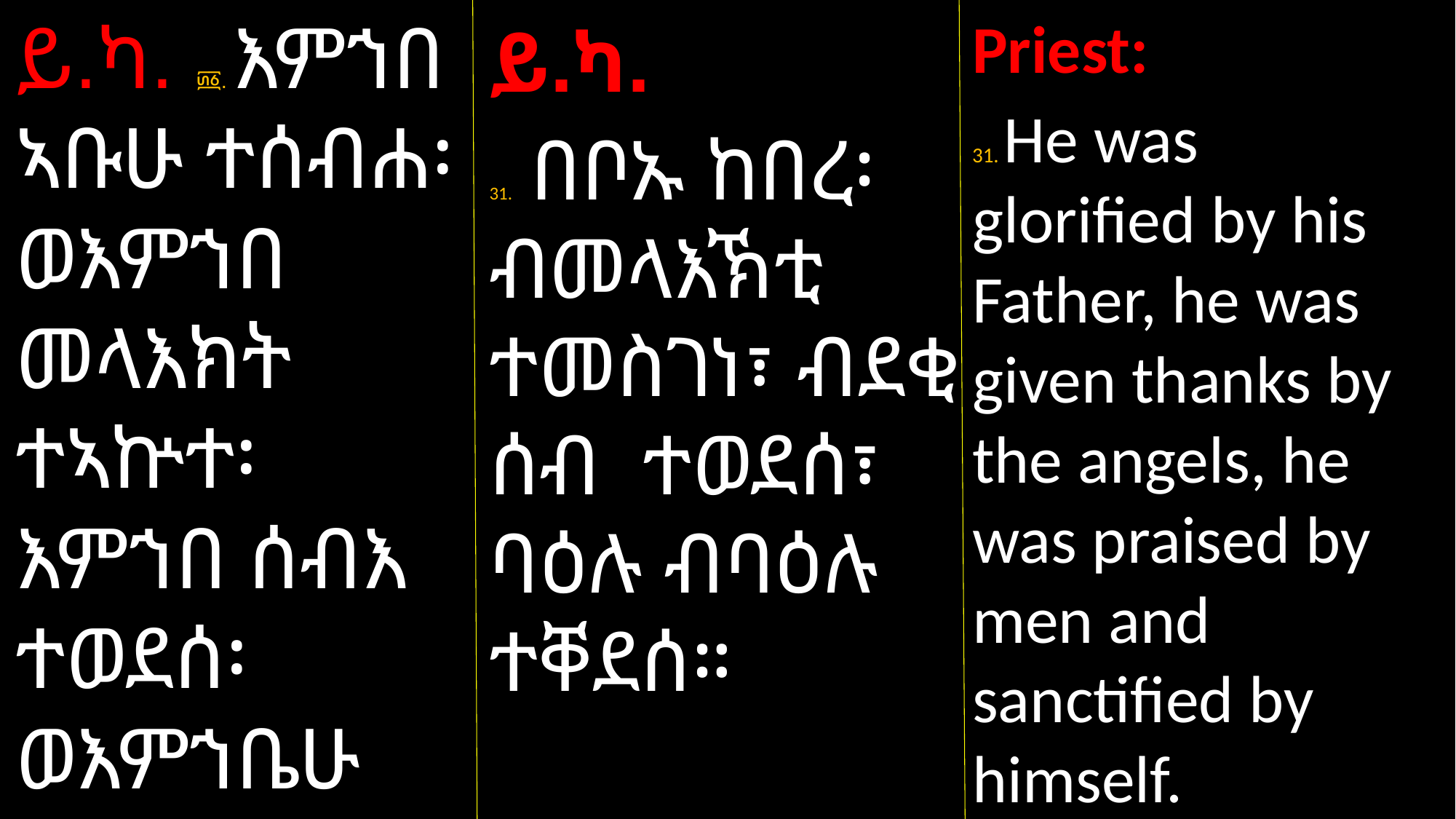

ይ.ካ. ፴፩. እምኀበ ኣቡሁ ተሰብሐ፡ ወእምኀበ መላእክት ተኣኵተ፡ እምኀበ ሰብእ ተወደሰ፡ ወእምኀቤሁ ተቀደሰ።
Priest:
31. He was glorified by his Father, he was given thanks by the angels, he was praised by men and sanctified by himself.
ይ.ካ.
31. በቦኡ ከበረ፡ ብመላእኽቲ ተመስገነ፣ ብደቂ ሰብ  ተወደሰ፣ ባዕሉ ብባዕሉ ተቐደሰ።